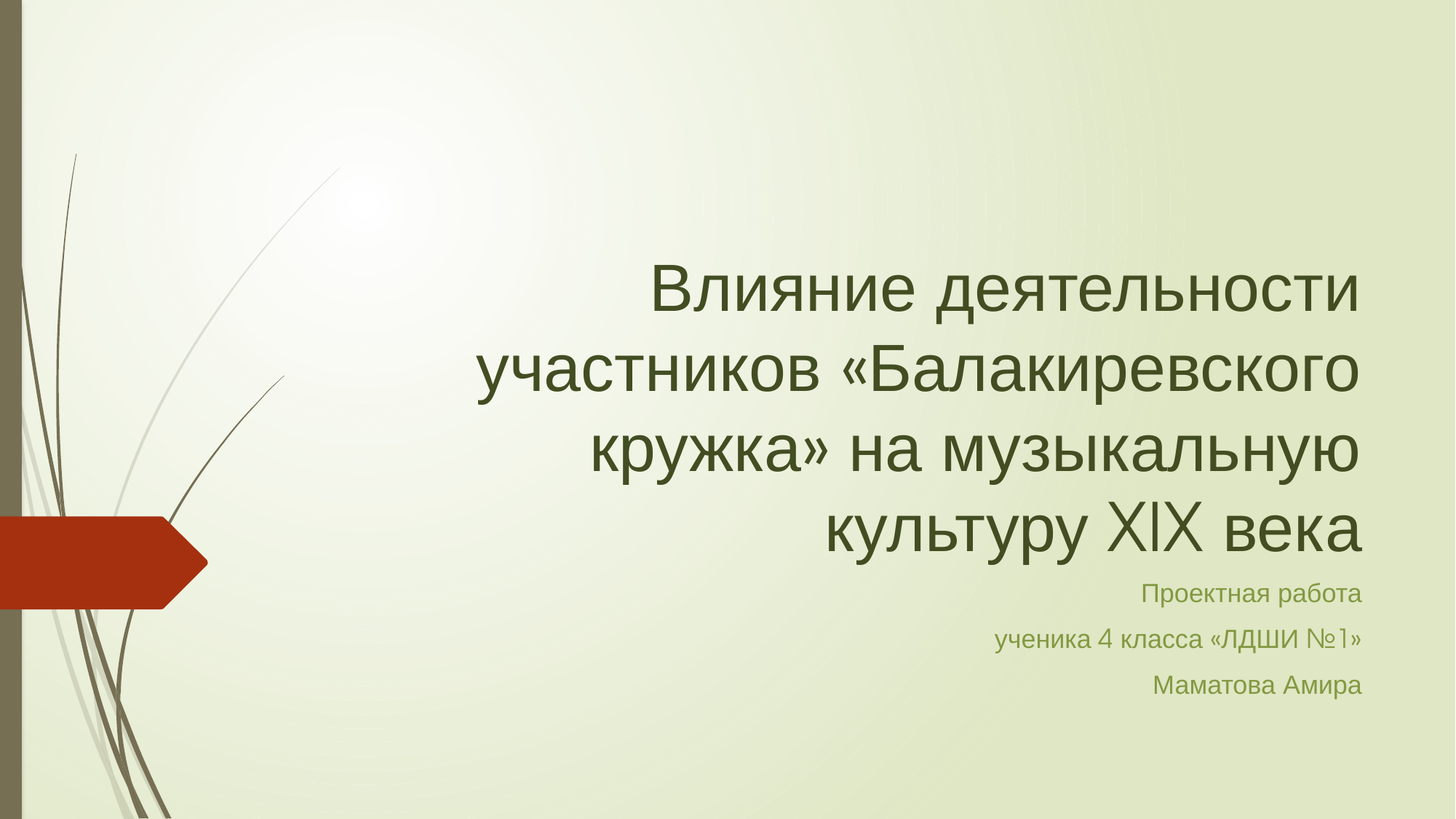

# Влияние деятельности участников «Балакиревского кружка» на музыкальную культуру XIX века
Проектная работа
  ученика 4 класса «ЛДШИ №1»
Маматова Амира